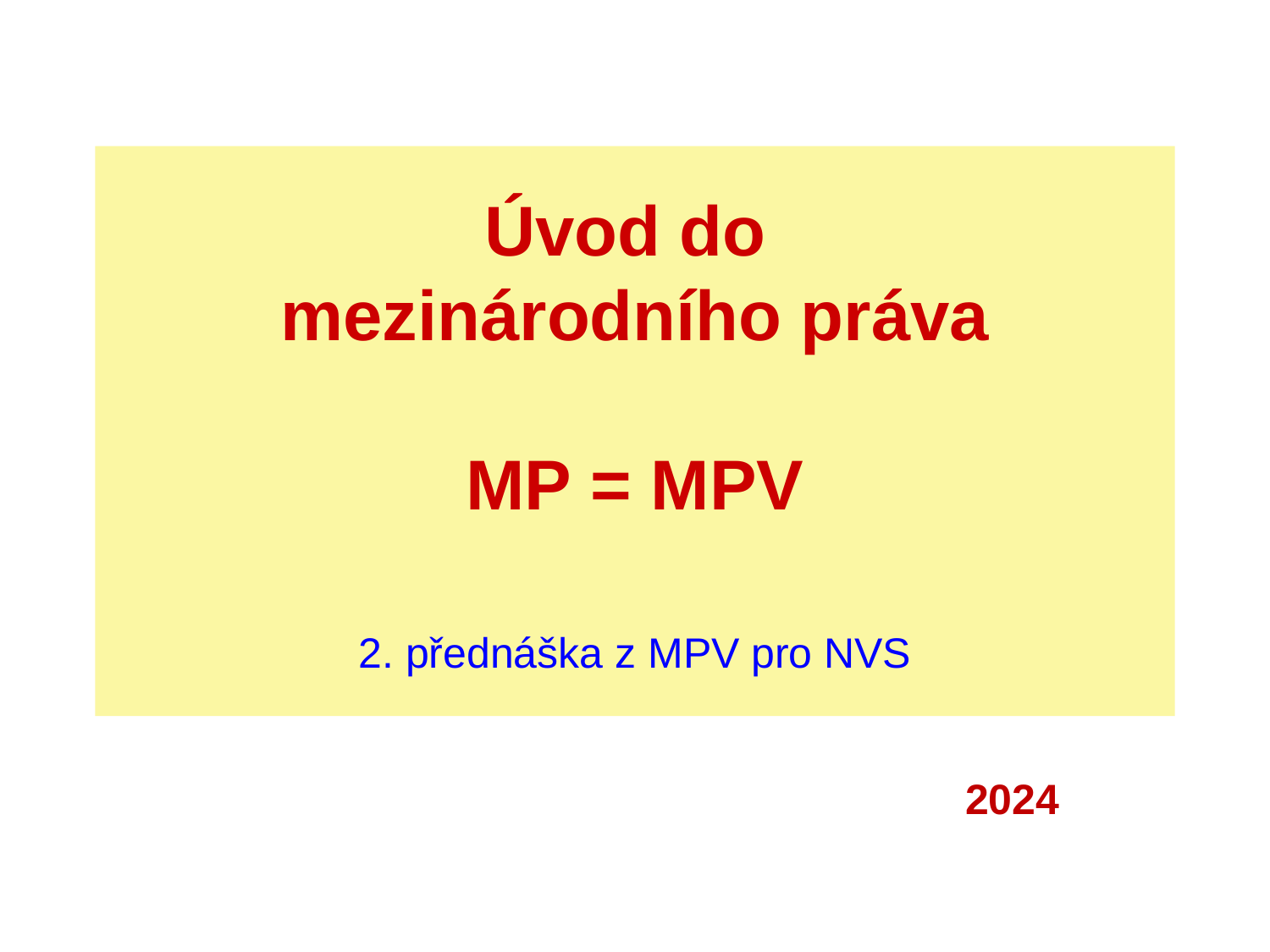

# Úvod do mezinárodního práva MP = MPV 2. přednáška z MPV pro NVS
    						2024